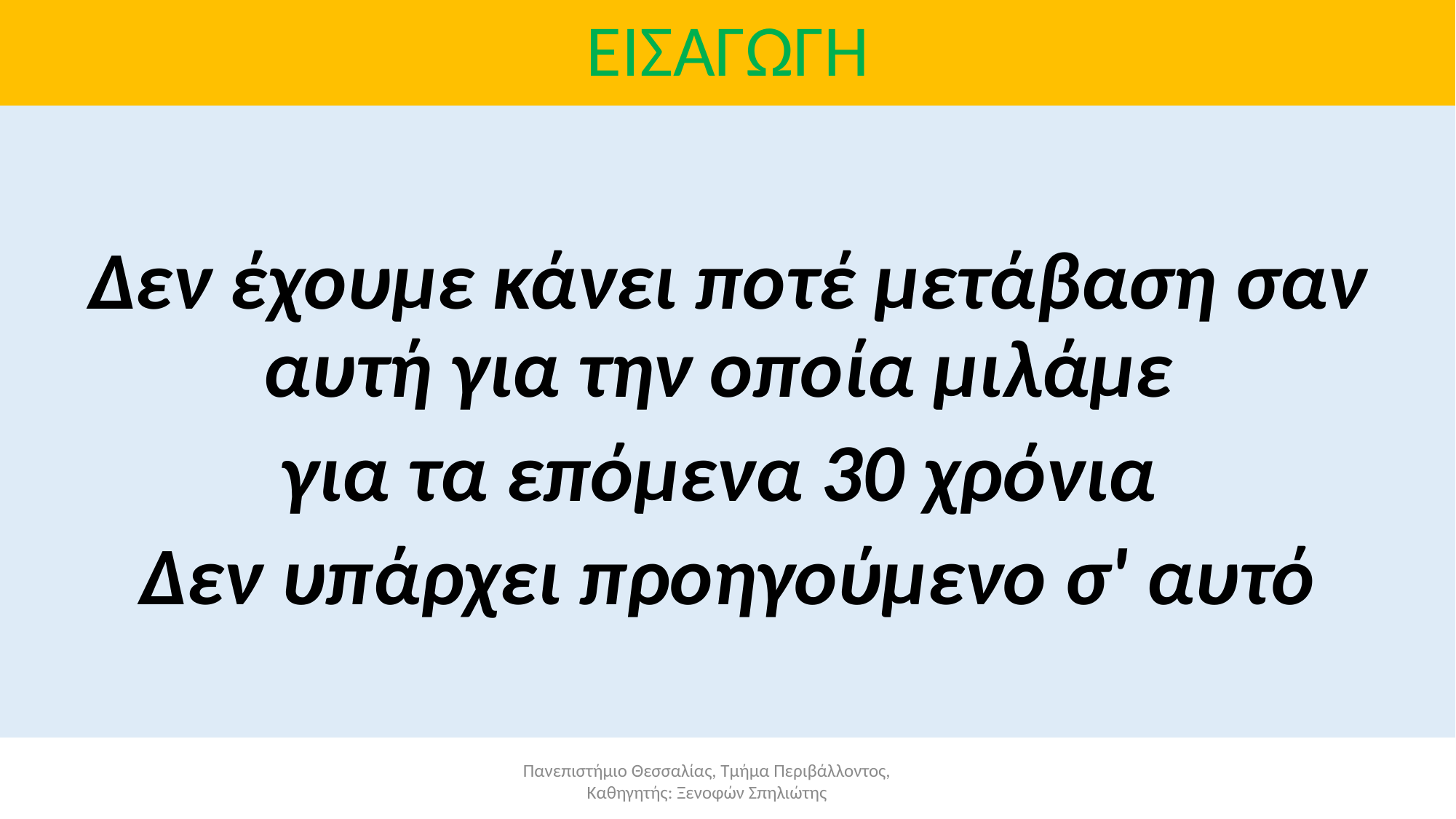

# ΕΙΣΑΓΩΓΗ

Δεν έχουμε κάνει ποτέ μετάβαση σαν αυτή για την οποία μιλάμε
για τα επόμενα 30 χρόνια
Δεν υπάρχει προηγούμενο σ' αυτό
Πανεπιστήμιο Θεσσαλίας, Τμήμα Περιβάλλοντος, Καθηγητής: Ξενοφών Σπηλιώτης